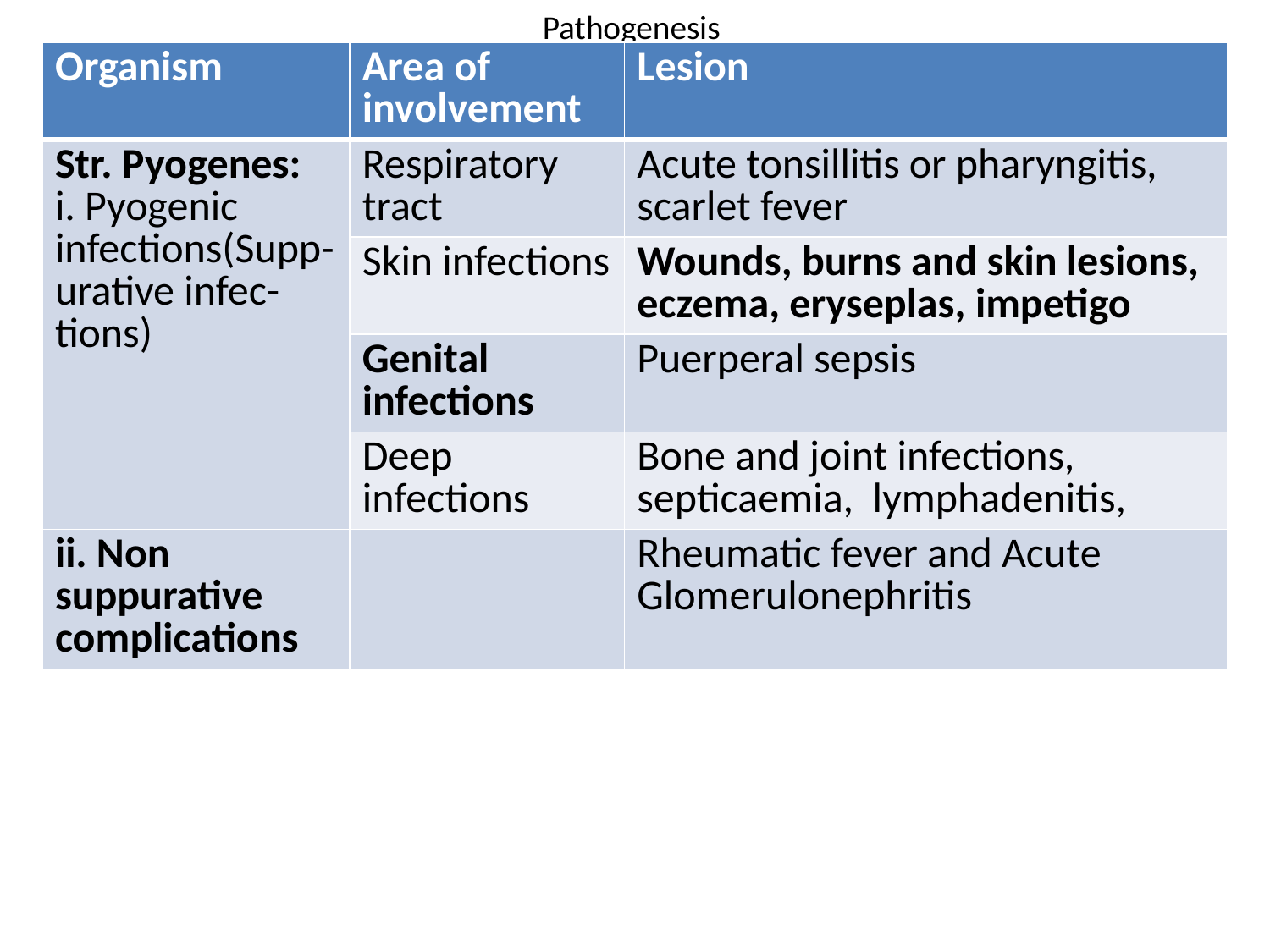

# Pathogenesis
| Organism | Area of involvement | Lesion |
| --- | --- | --- |
| Str. Pyogenes: i. Pyogenic infections(Supp-urative infec-tions) | Respiratory tract | Acute tonsillitis or pharyngitis, scarlet fever |
|  | Skin infections | Wounds, burns and skin lesions, eczema, eryseplas, impetigo |
|  | Genital infections | Puerperal sepsis |
|  | Deep infections | Bone and joint infections, septicaemia, lymphadenitis, |
| ii. Non suppurative complications |  | Rheumatic fever and Acute Glomerulonephritis |